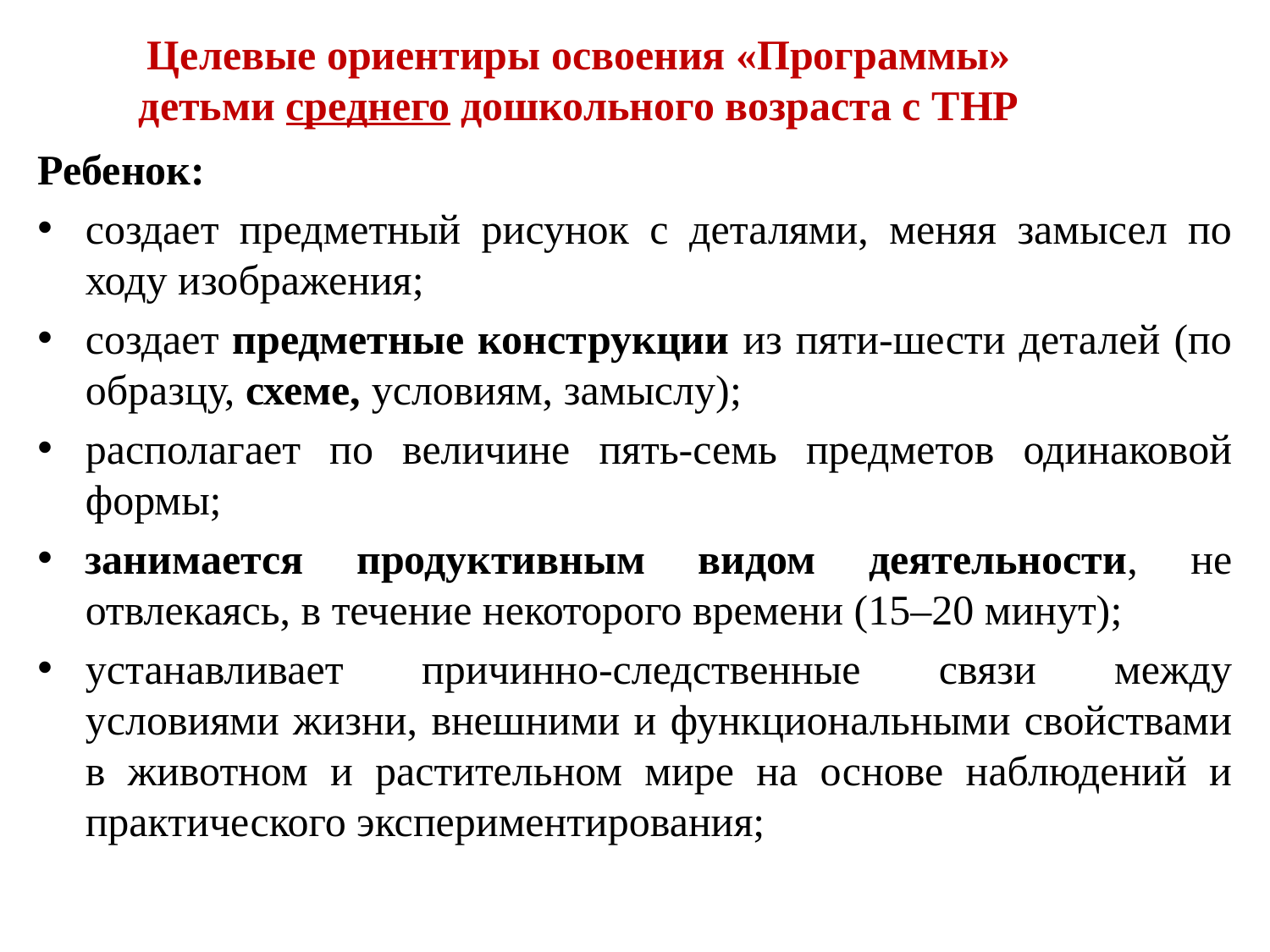

# Целевые ориентиры освоения «Программы»  детьми среднего дошкольного возраста с ТНР
Ребенок:
создает предметный рисунок с деталями, меняя замысел по ходу изображения;
создает предметные конструкции из пяти-шести деталей (по образцу, схеме, условиям, замыслу);
располагает по величине пять-семь предметов одинаковой формы;
занимается продуктивным видом деятельности, не отвлекаясь, в течение некоторого времени (15–20 минут);
устанавливает причинно-следственные связи между условиями жизни, внешними и функциональными свойствами в животном и растительном мире на основе наблюдений и практического экспериментирования;